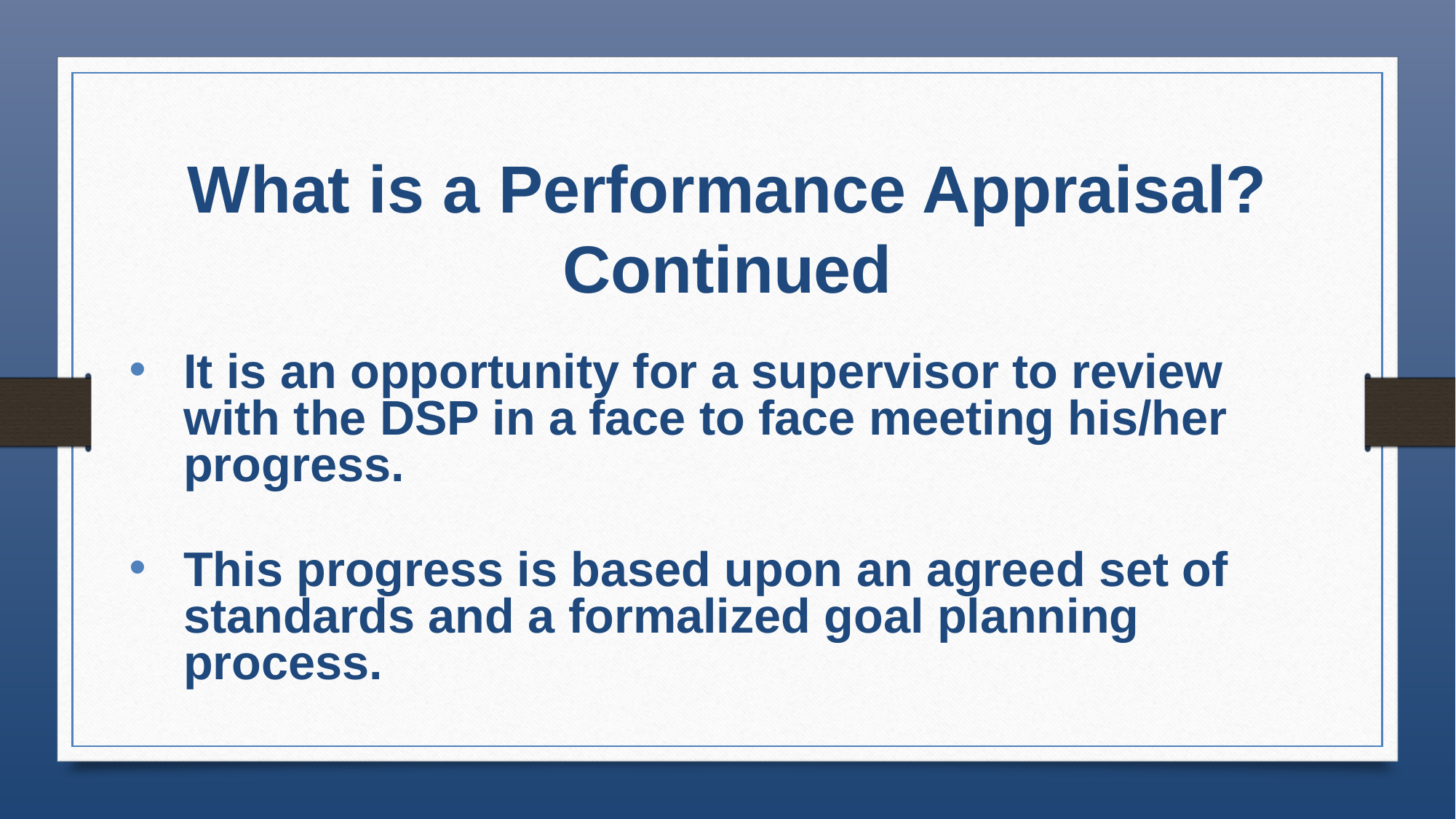

What is a Performance Appraisal? Continued
It is an opportunity for a supervisor to review  with the DSP in a face to face meeting his/her progress.
This progress is based upon an agreed set of standards and a formalized goal planning process.